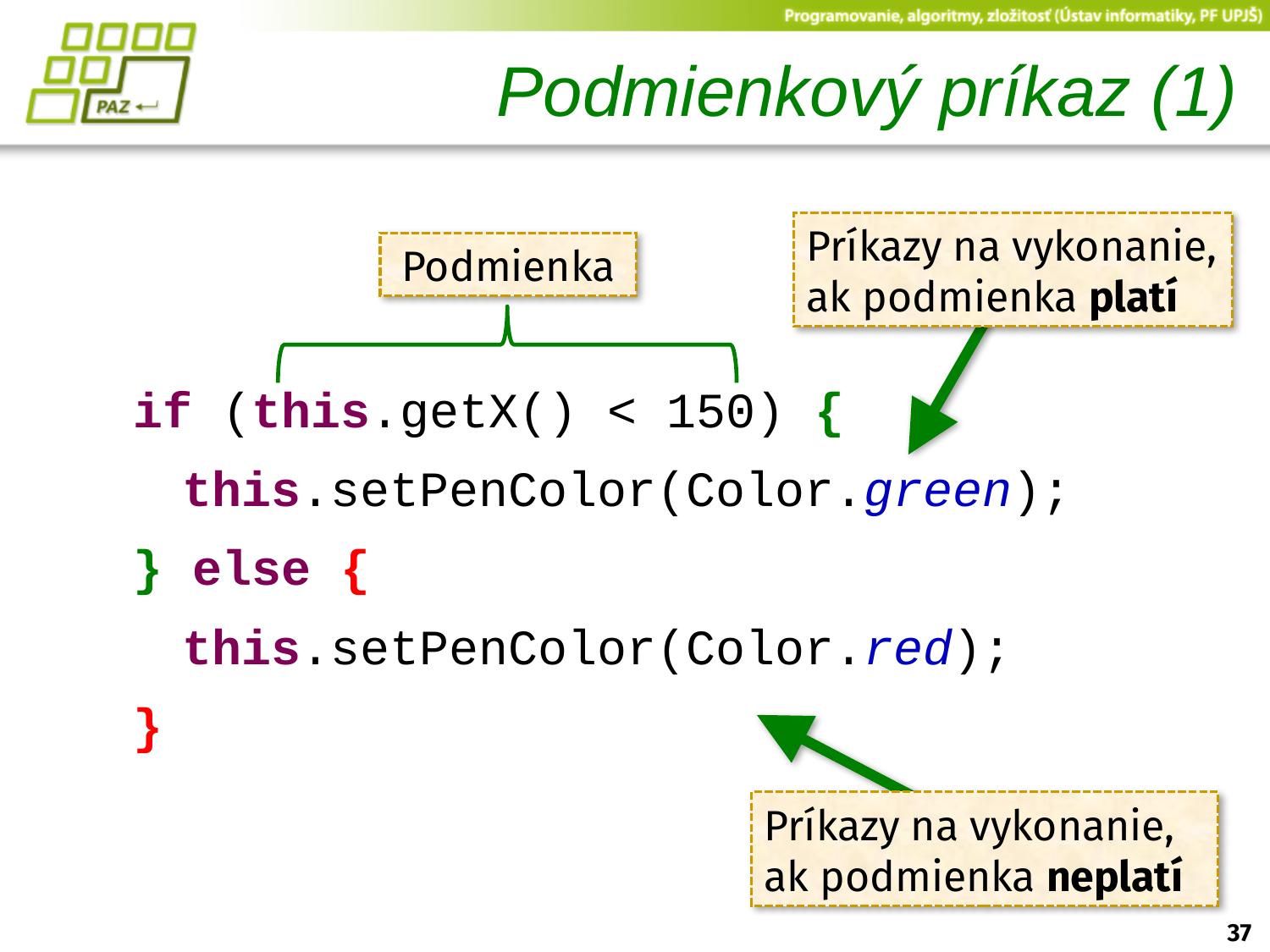

# Podmienkový príkaz (1)

Príkazy na vykonanie, ak podmienka platí

if (this.getX() < 150) {
	this.setPenColor(Color.green);
} else {
	this.setPenColor(Color.red);
}

Podmienka

Príkazy na vykonanie, ak podmienka neplatí